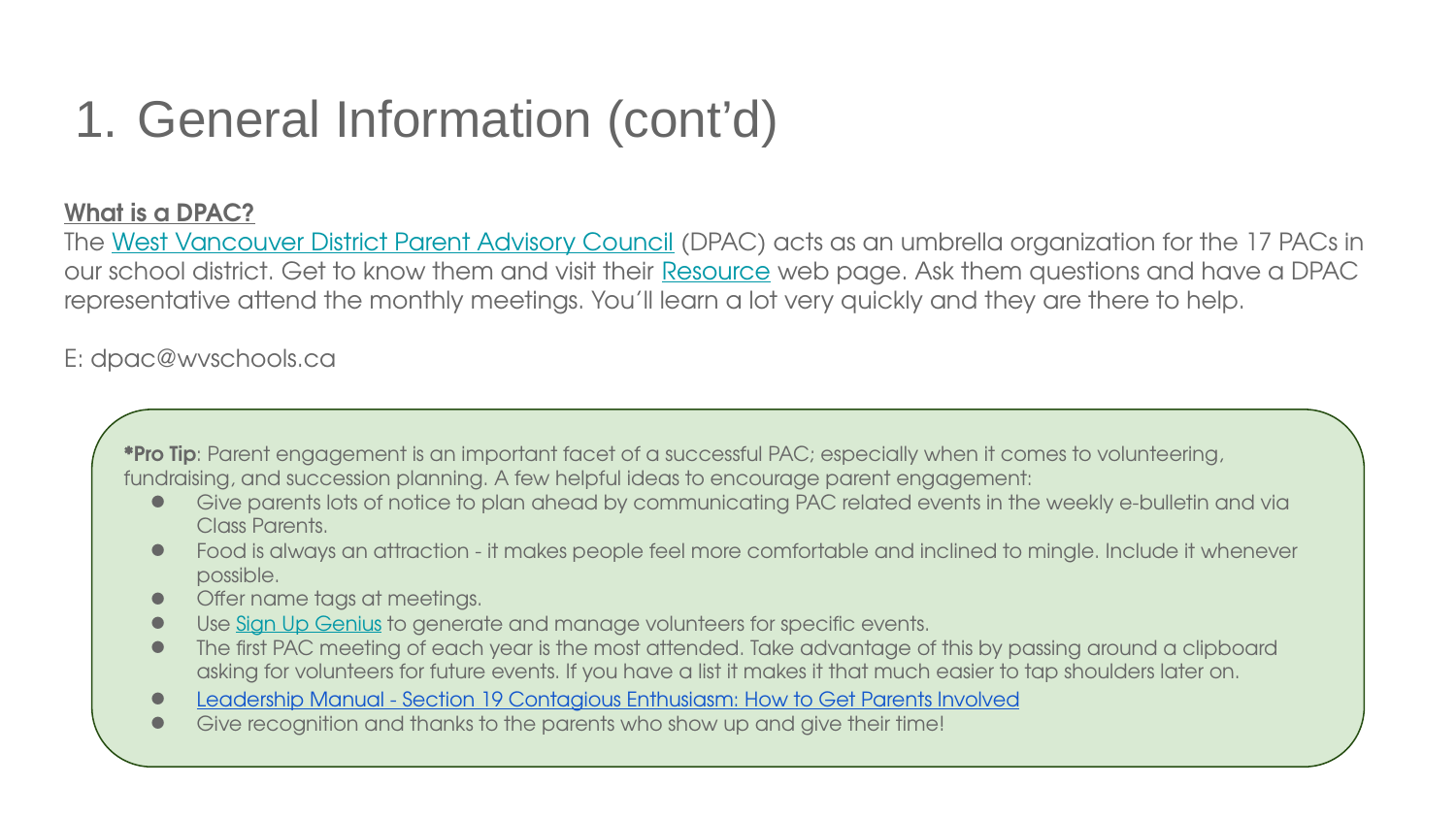

# General Information (cont’d)
What is a DPAC?
The West Vancouver District Parent Advisory Council (DPAC) acts as an umbrella organization for the 17 PACs in our school district. Get to know them and visit their Resource web page. Ask them questions and have a DPAC representative attend the monthly meetings. You’ll learn a lot very quickly and they are there to help.

E: dpac@wvschools.ca

*Pro Tip: Parent engagement is an important facet of a successful PAC; especially when it comes to volunteering, fundraising, and succession planning. A few helpful ideas to encourage parent engagement:
Give parents lots of notice to plan ahead by communicating PAC related events in the weekly e-bulletin and via Class Parents.
Food is always an attraction - it makes people feel more comfortable and inclined to mingle. Include it whenever possible.
Offer name tags at meetings.
Use Sign Up Genius to generate and manage volunteers for specific events.
The first PAC meeting of each year is the most attended. Take advantage of this by passing around a clipboard asking for volunteers for future events. If you have a list it makes it that much easier to tap shoulders later on.
Leadership Manual - Section 19 Contagious Enthusiasm: How to Get Parents Involved
Give recognition and thanks to the parents who show up and give their time!